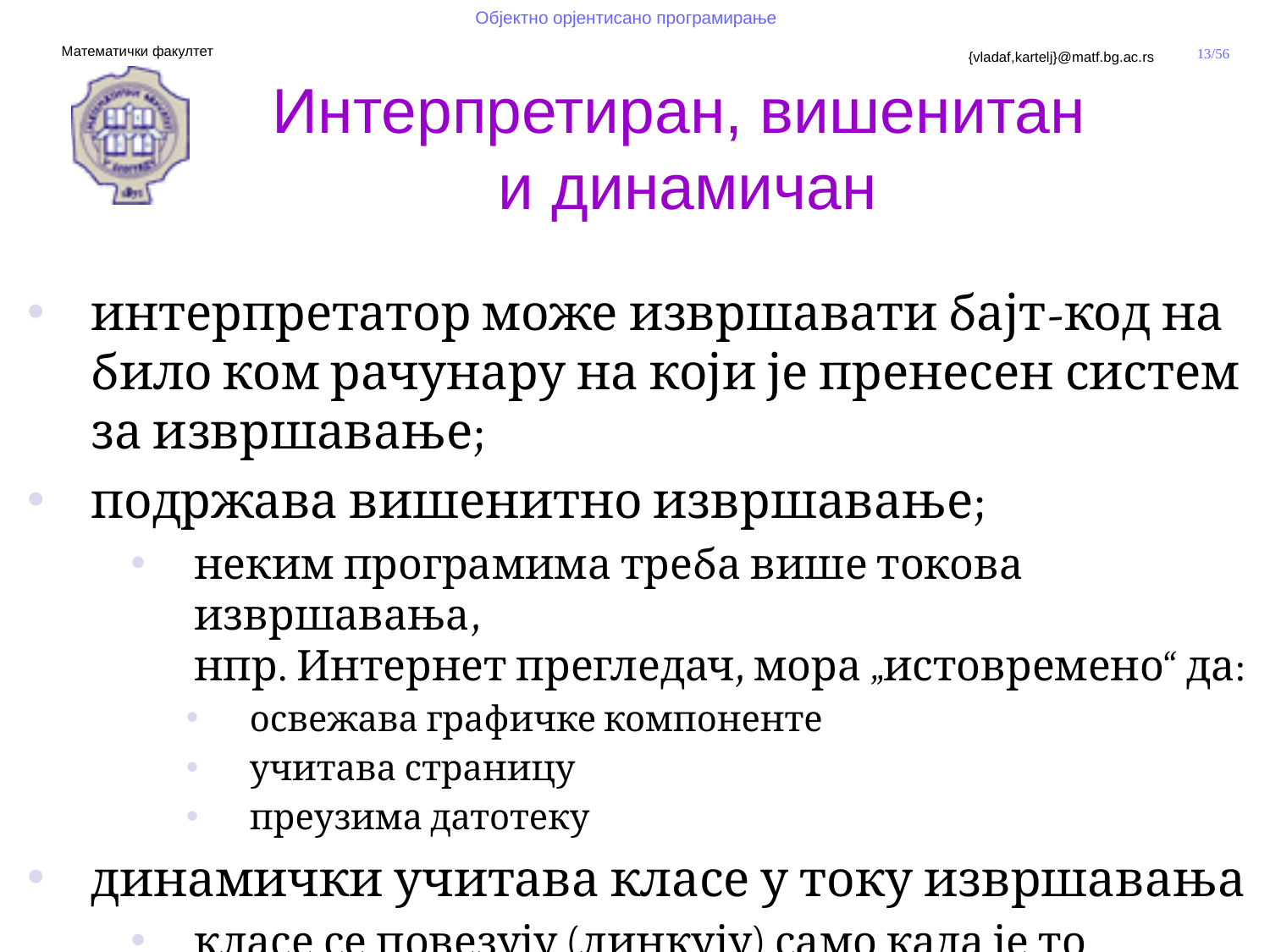

Интерпретиран, вишенитан
и динамичан

интерпретатор може извршавати бајт-код на било ком рачунару на који је пренесен систем за извршавање;
подржава вишенитно извршавање;
неким програмима треба више токова извршавања,
нпр. Интернет прегледач, мора „истовремено“ да:
освежава графичке компоненте
учитава страницу
преузима датотеку
динамички учитава класе у току извршавања
класе се повезују (линкују) само када је то потребно;